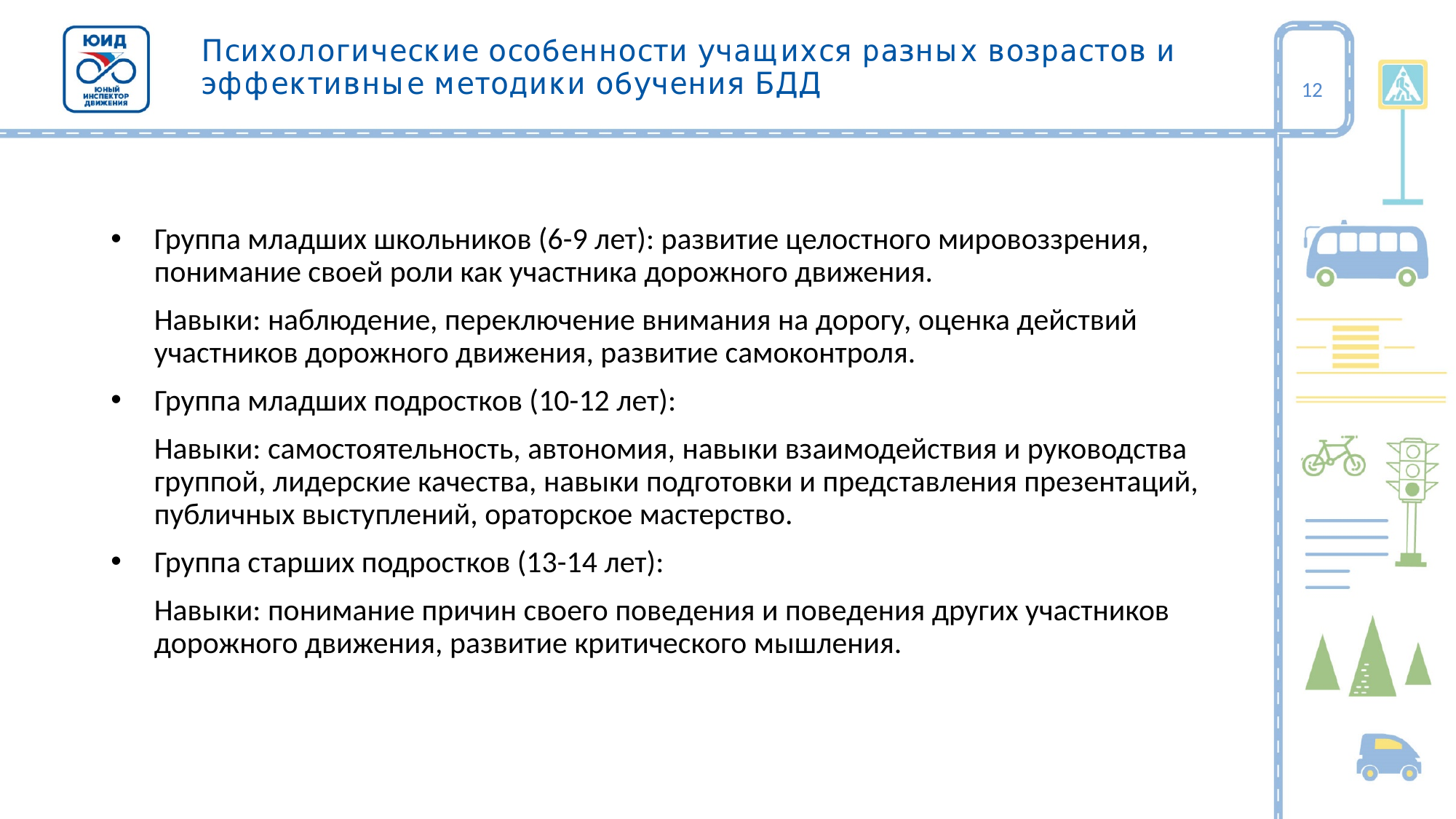

# Психологические особенности учащихся разных возрастов и эффективные методики обучения БДД
12
Группа младших школьников (6-9 лет): развитие целостного мировоззрения, понимание своей роли как участника дорожного движения.
	Навыки: наблюдение, переключение внимания на дорогу, оценка действий участников дорожного движения, развитие самоконтроля.
Группа младших подростков (10-12 лет):
	Навыки: самостоятельность, автономия, навыки взаимодействия и руководства группой, лидерские качества, навыки подготовки и представления презентаций, публичных выступлений, ораторское мастерство.
Группа старших подростков (13-14 лет):
	Навыки: понимание причин своего поведения и поведения других участников дорожного движения, развитие критического мышления.